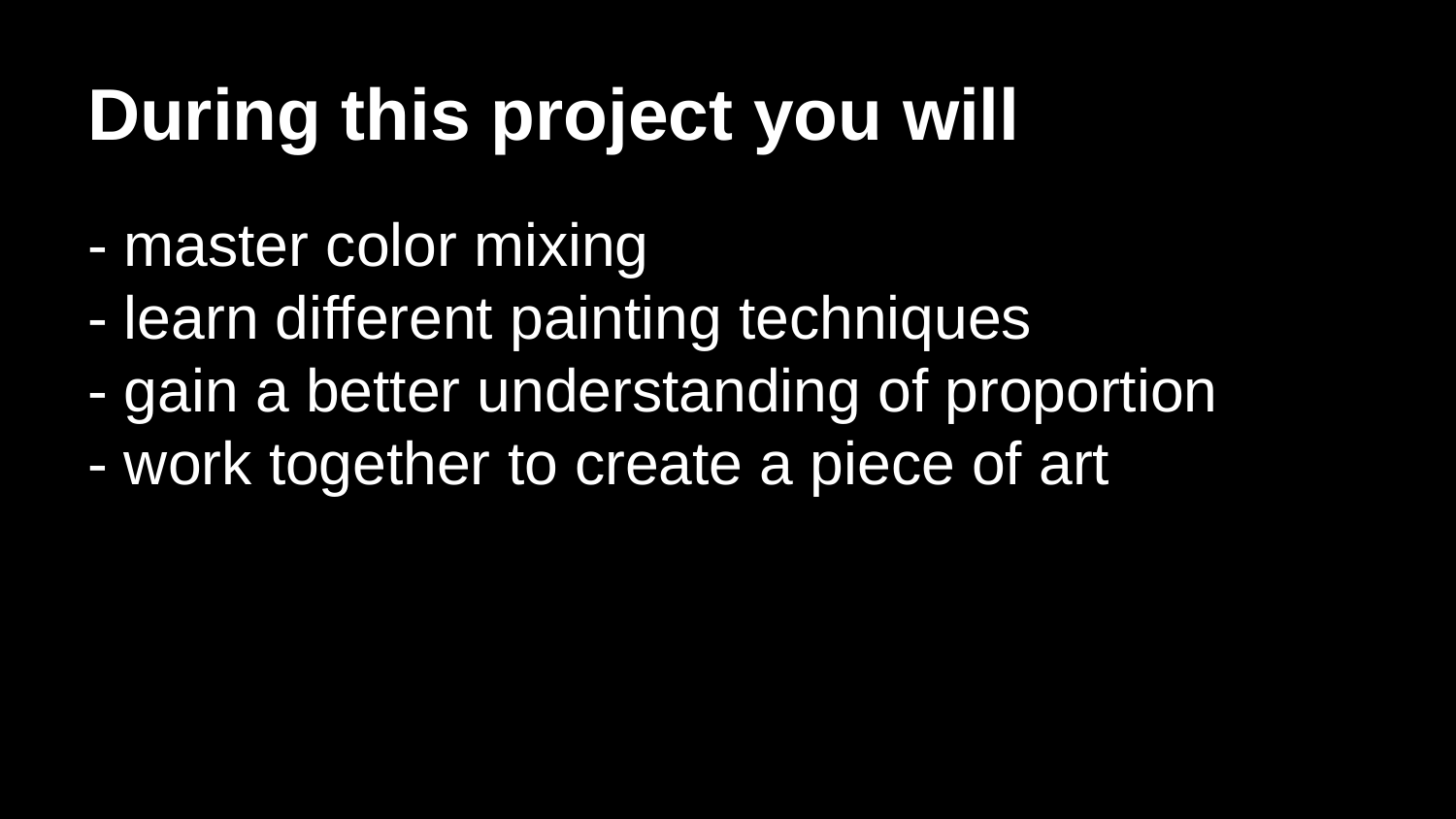

# During this project you will
- master color mixing
- learn different painting techniques
- gain a better understanding of proportion
- work together to create a piece of art